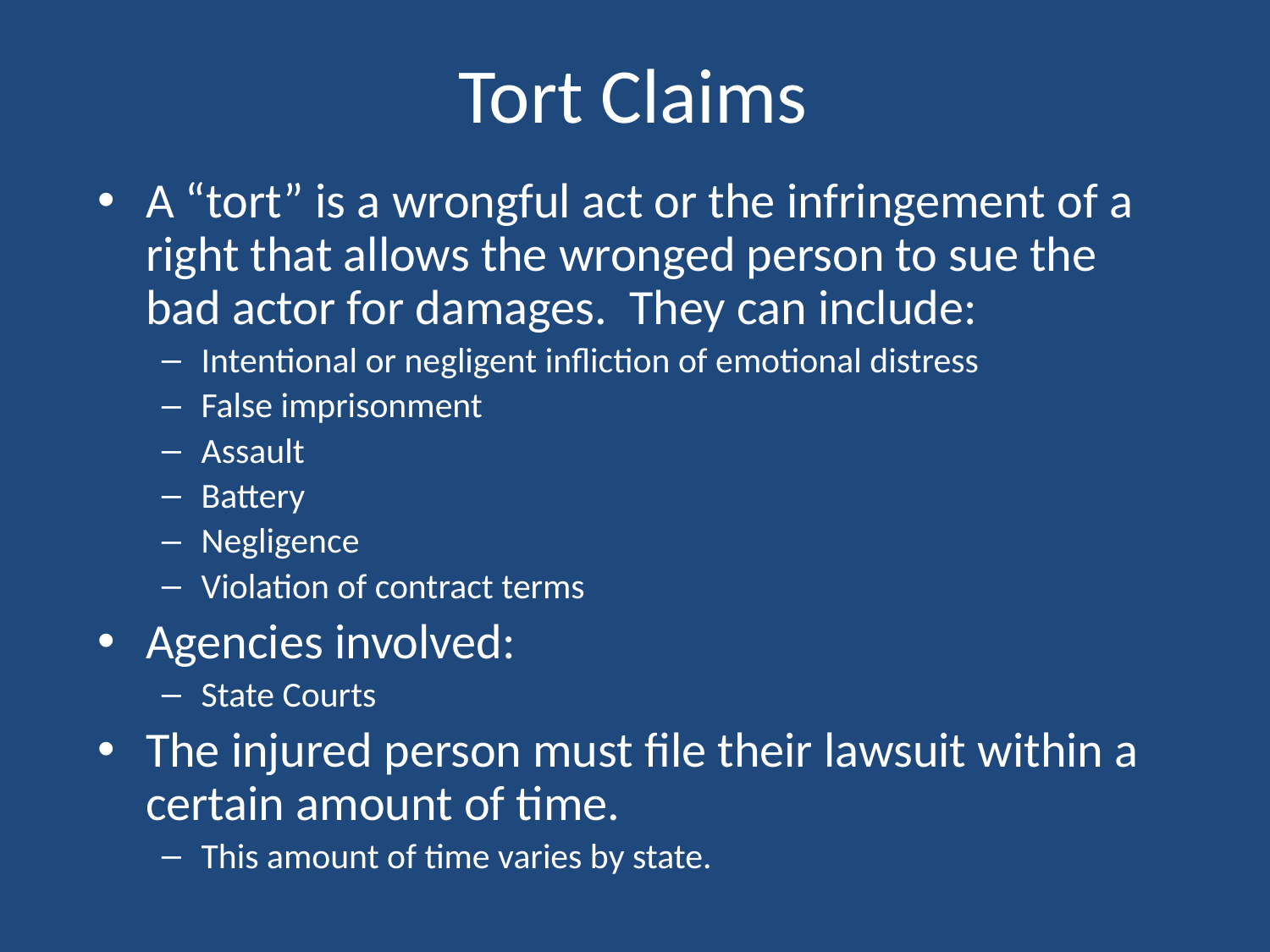

# Tort Claims
A “tort” is a wrongful act or the infringement of a right that allows the wronged person to sue the bad actor for damages.  They can include:
Intentional or negligent infliction of emotional distress
False imprisonment
Assault
Battery
Negligence
Violation of contract terms
Agencies involved:
State Courts
The injured person must file their lawsuit within a certain amount of time.
This amount of time varies by state.